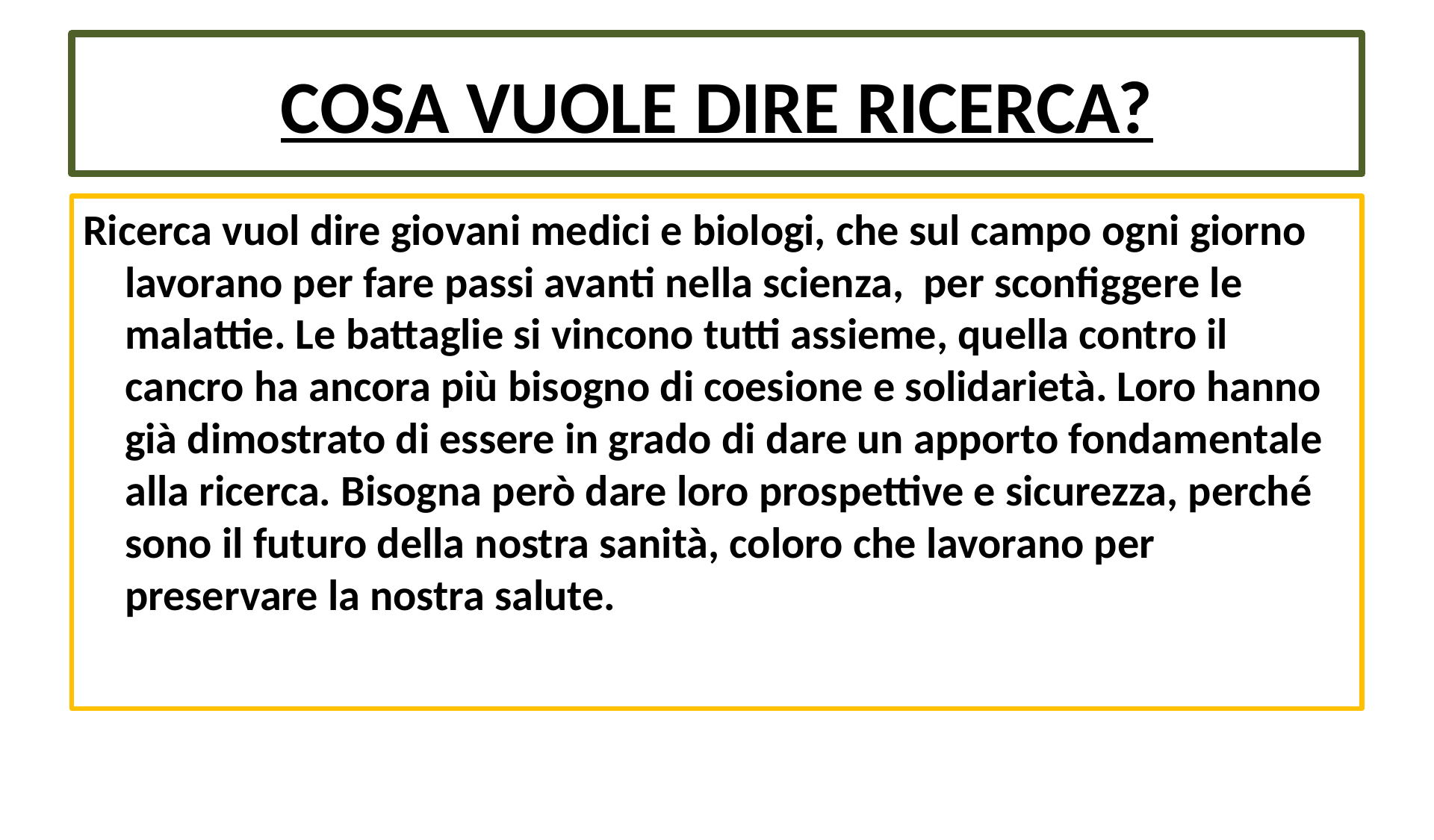

# COSA VUOLE DIRE RICERCA?
Ricerca vuol dire giovani medici e biologi, che sul campo ogni giorno lavorano per fare passi avanti nella scienza,  per sconfiggere le malattie. Le battaglie si vincono tutti assieme, quella contro il cancro ha ancora più bisogno di coesione e solidarietà. Loro hanno già dimostrato di essere in grado di dare un apporto fondamentale alla ricerca. Bisogna però dare loro prospettive e sicurezza, perché sono il futuro della nostra sanità, coloro che lavorano per preservare la nostra salute.